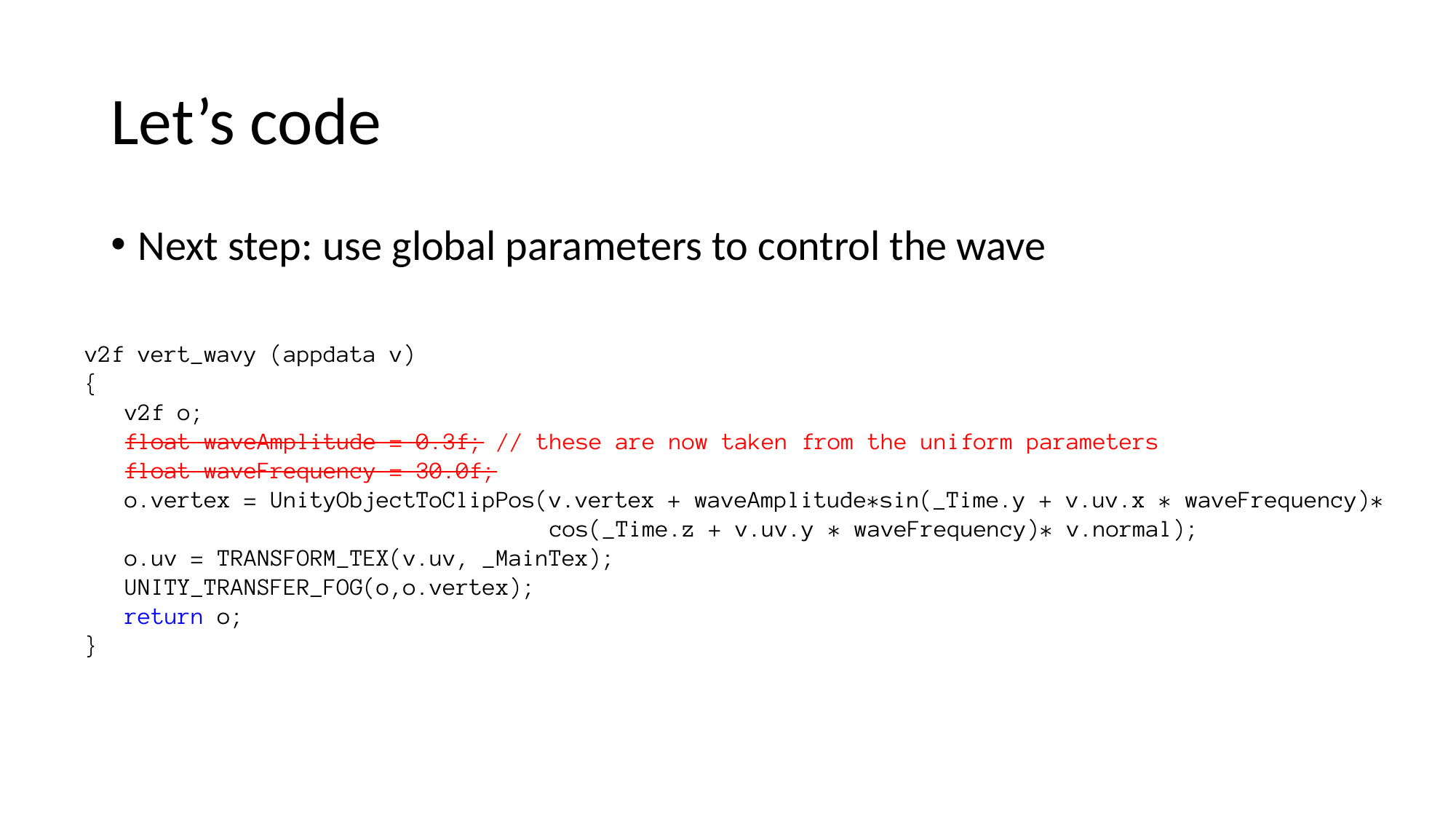

# Let’s code
Next step: use global parameters to control the wave
v2f vert_wavy (appdata v)
{
   v2f o;
   float waveAmplitude = 0.3f; // these are now taken from the uniform parameters
   float waveFrequency = 30.0f;
   o.vertex = UnityObjectToClipPos(v.vertex + waveAmplitude*sin(_Time.y + v.uv.x * waveFrequency)*
                                   cos(_Time.z + v.uv.y * waveFrequency)* v.normal);
   o.uv = TRANSFORM_TEX(v.uv, _MainTex);
   UNITY_TRANSFER_FOG(o,o.vertex);
   return o;
}